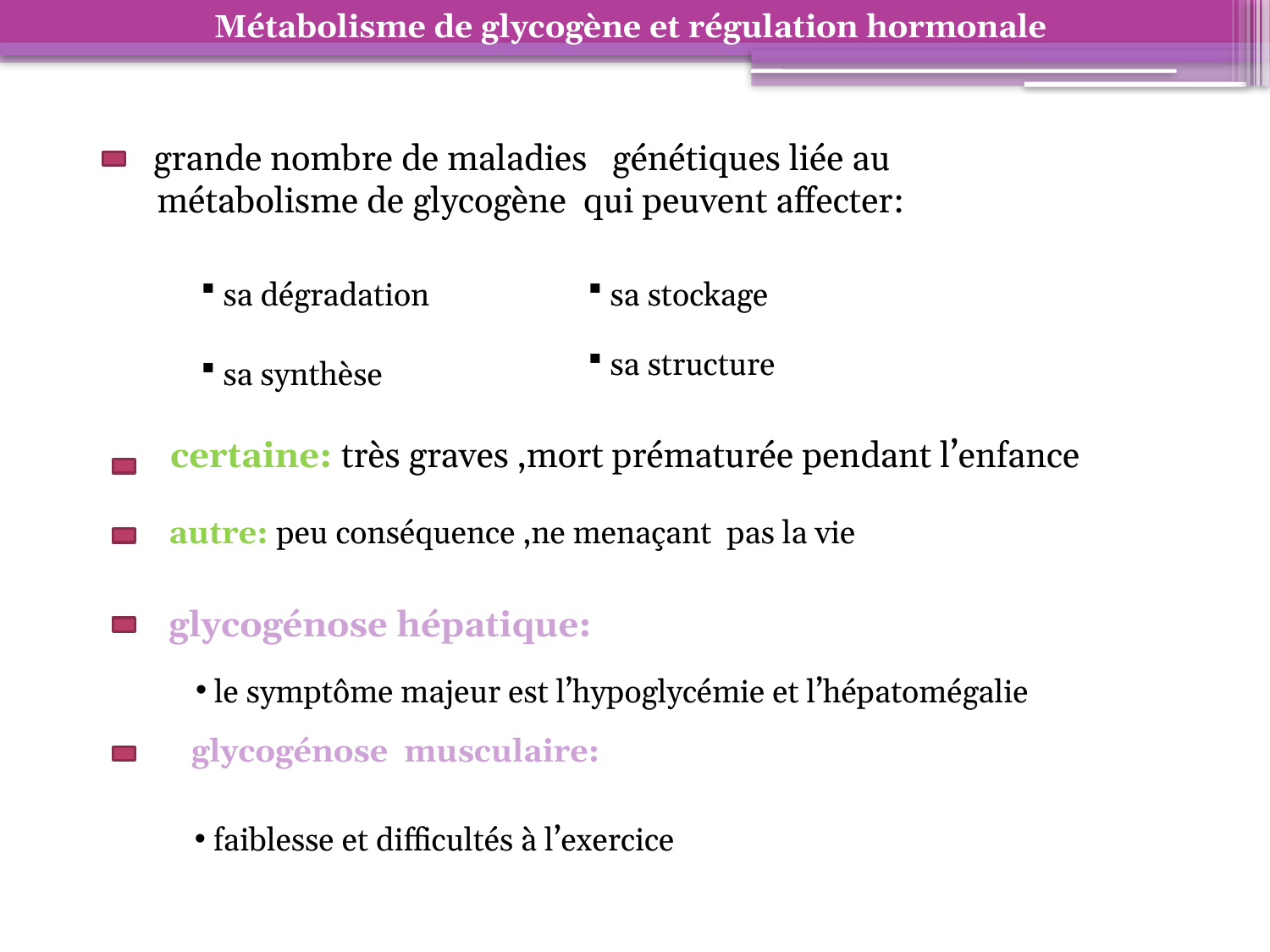

Métabolisme de glycogène et régulation hormonale

 grande nombre de maladies   génétiques liée au    métabolisme de glycogène  qui peuvent affecter:
 sa dégradation
 sa stockage
 sa structure
 sa synthèse
 certaine: très graves ,mort prématurée pendant l’enfance

 autre: peu conséquence ,ne menaçant  pas la vie

 glycogénose hépatique:
 le symptôme majeur est l’hypoglycémie et l’hépatomégalie

 glycogénose  musculaire:
 faiblesse et difficultés à l’exercice